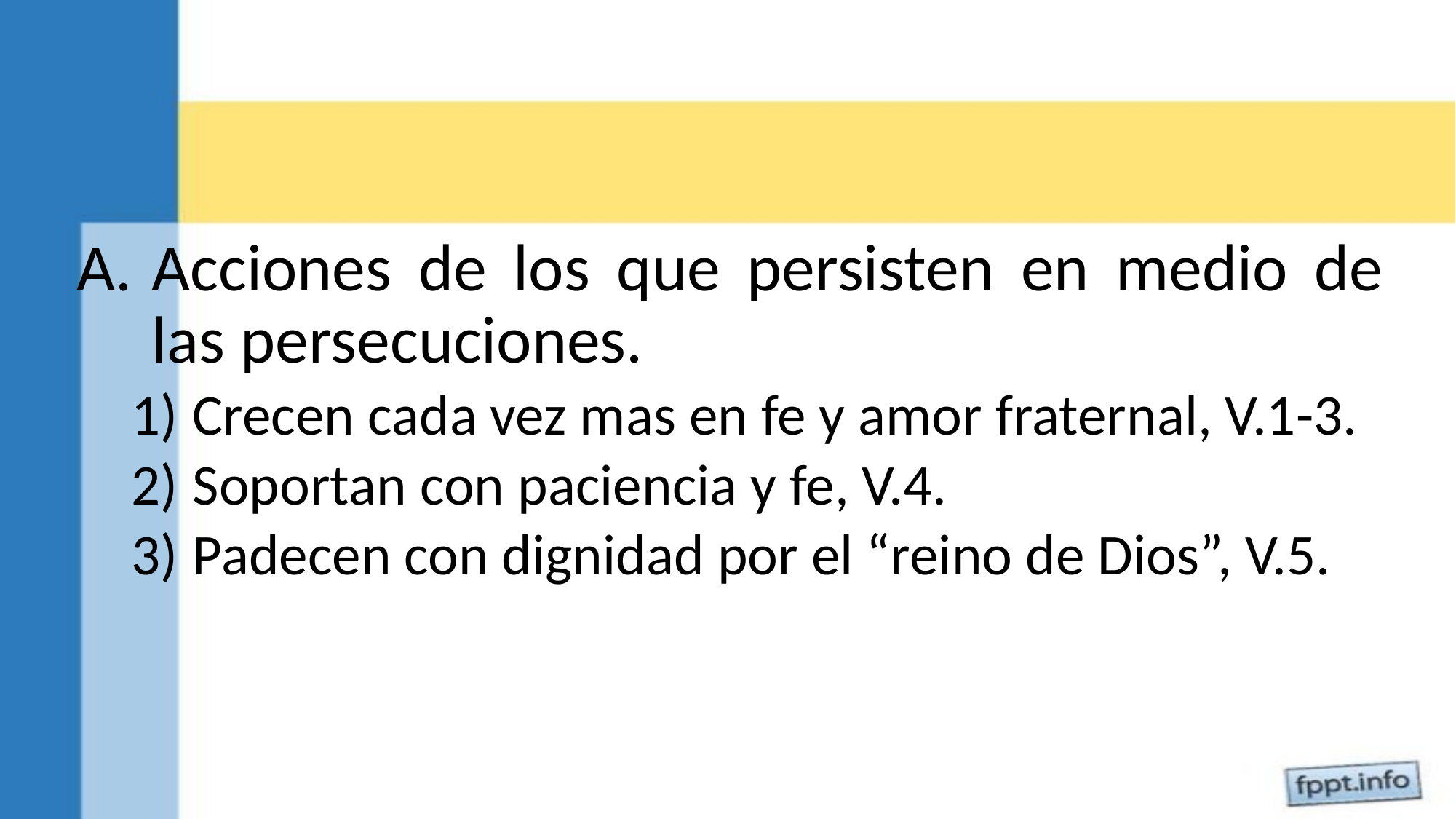

Acciones de los que persisten en medio de las persecuciones.
Crecen cada vez mas en fe y amor fraternal, V.1-3.
Soportan con paciencia y fe, V.4.
Padecen con dignidad por el “reino de Dios”, V.5.